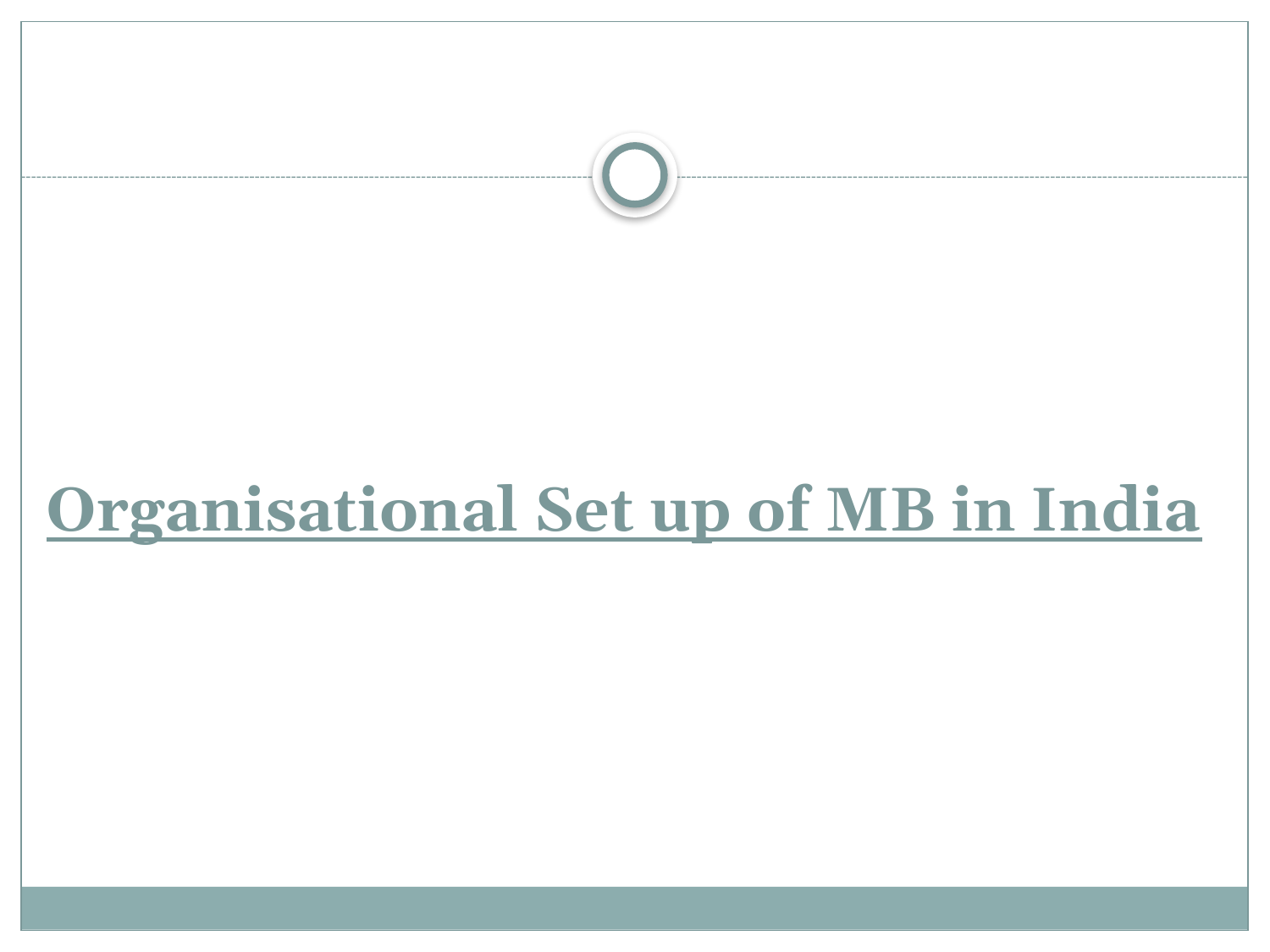

# Organisational Set up of MB in India